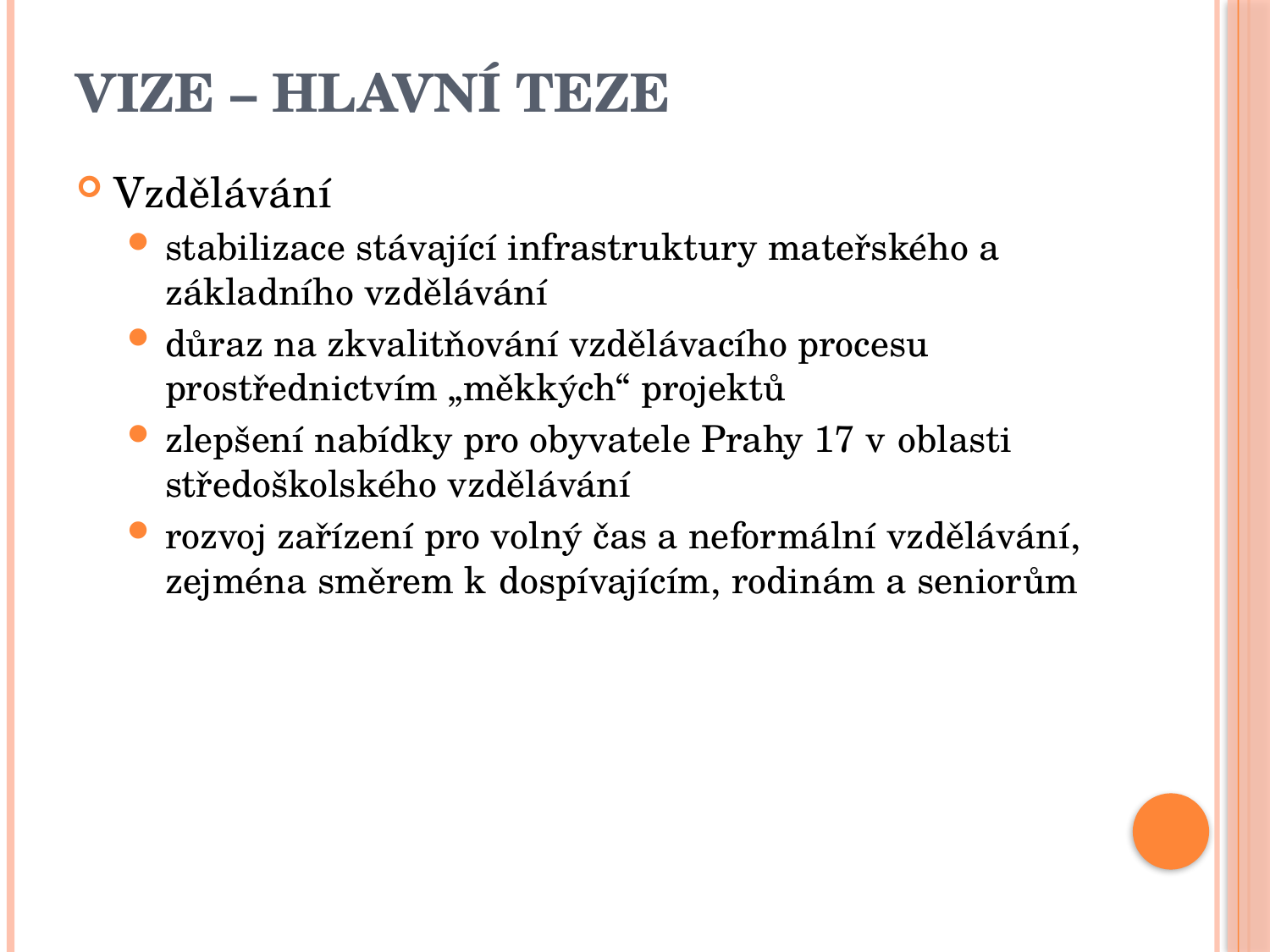

# Vize – hlavní teze
Vzdělávání
stabilizace stávající infrastruktury mateřského a základního vzdělávání
důraz na zkvalitňování vzdělávacího procesu prostřednictvím „měkkých“ projektů
zlepšení nabídky pro obyvatele Prahy 17 v oblasti středoškolského vzdělávání
rozvoj zařízení pro volný čas a neformální vzdělávání, zejména směrem k dospívajícím, rodinám a seniorům